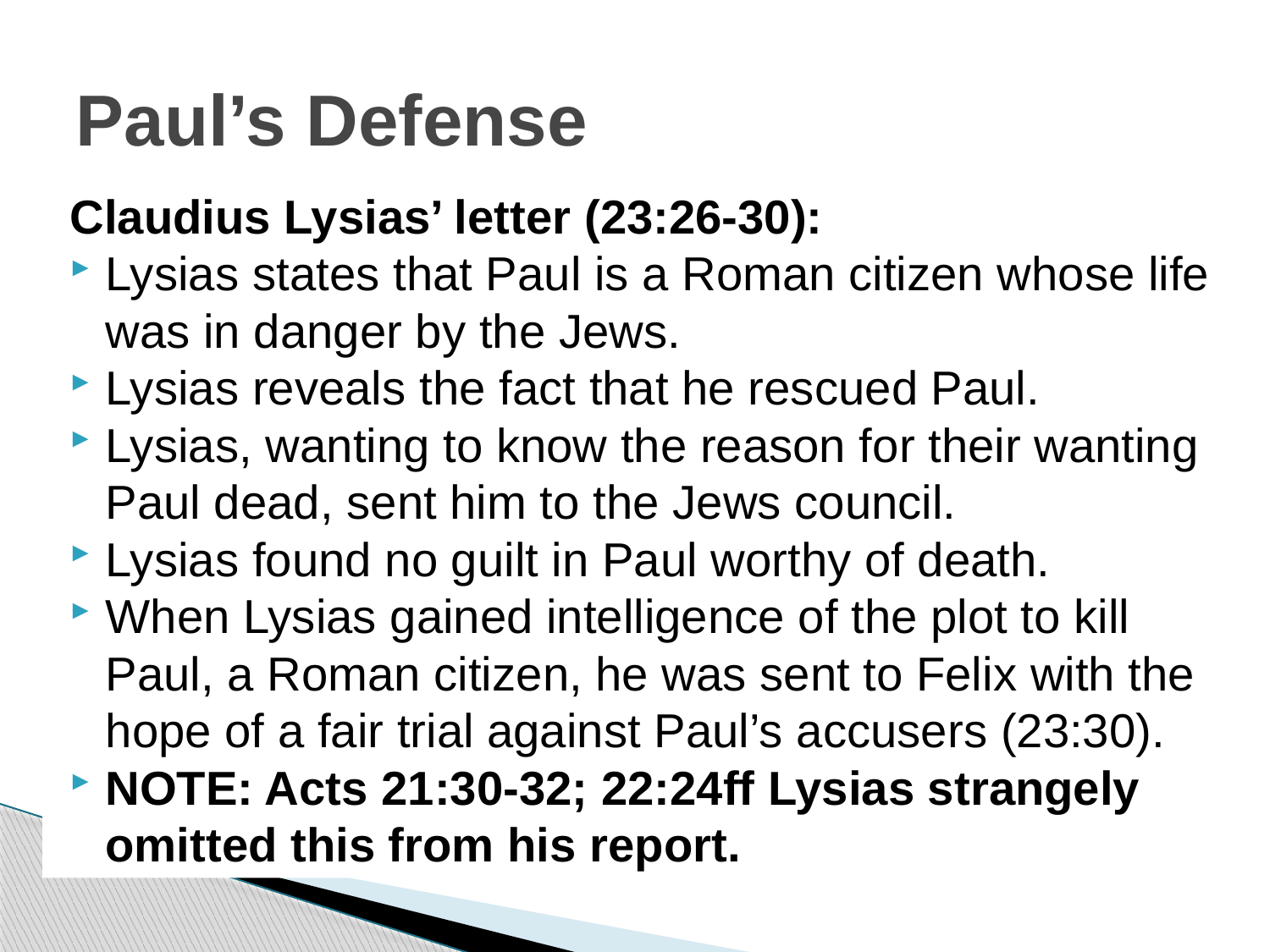

# Paul’s Defense
Claudius Lysias’ letter (23:26-30):
Lysias states that Paul is a Roman citizen whose life was in danger by the Jews.
Lysias reveals the fact that he rescued Paul.
Lysias, wanting to know the reason for their wanting Paul dead, sent him to the Jews council.
Lysias found no guilt in Paul worthy of death.
When Lysias gained intelligence of the plot to kill Paul, a Roman citizen, he was sent to Felix with the hope of a fair trial against Paul’s accusers (23:30).
NOTE: Acts 21:30-32; 22:24ff Lysias strangely omitted this from his report.